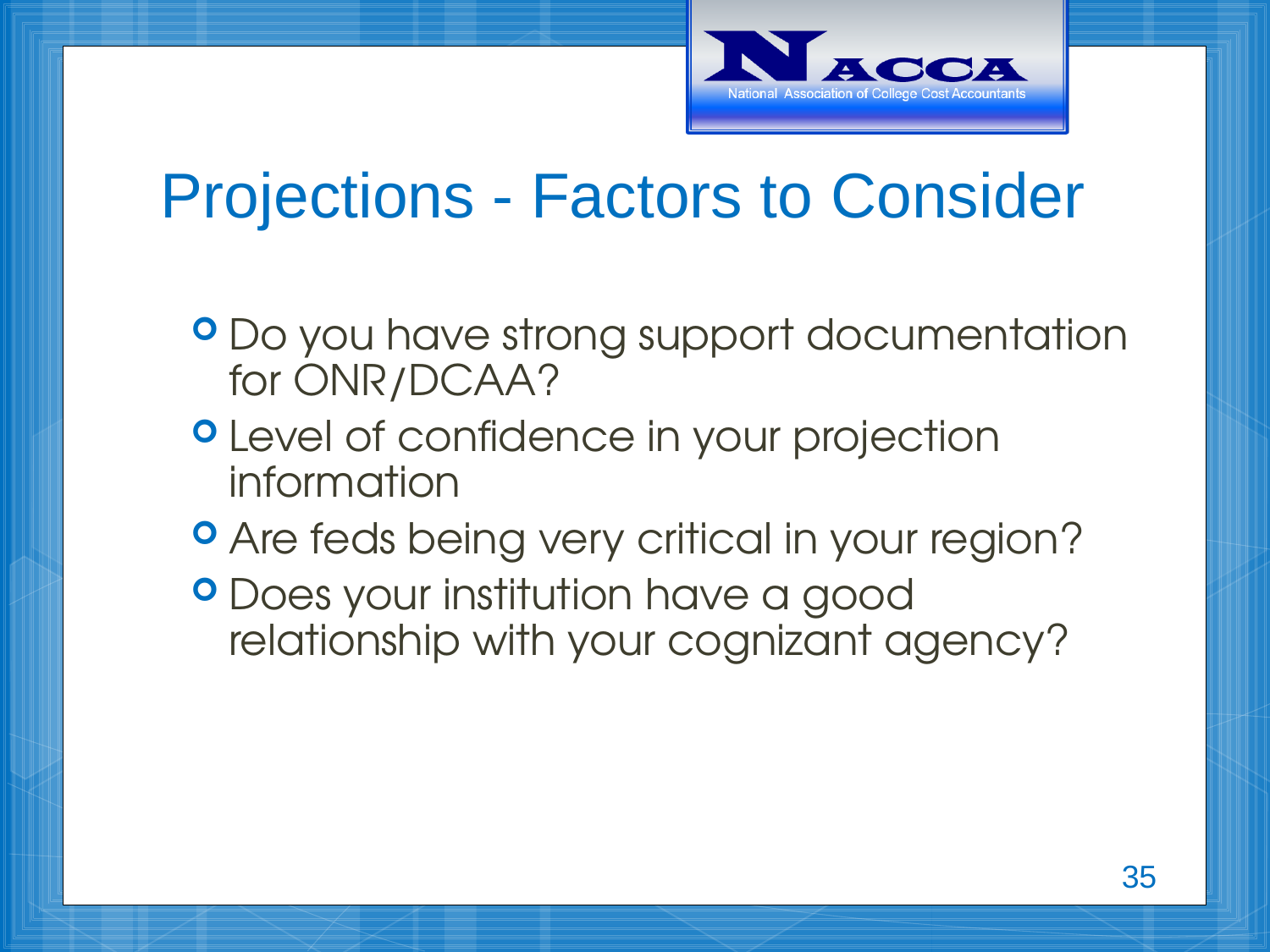

# Projections - Factors to Consider
Do you have strong support documentation for ONR/DCAA?
Level of confidence in your projection information
Are feds being very critical in your region?
Does your institution have a good relationship with your cognizant agency?